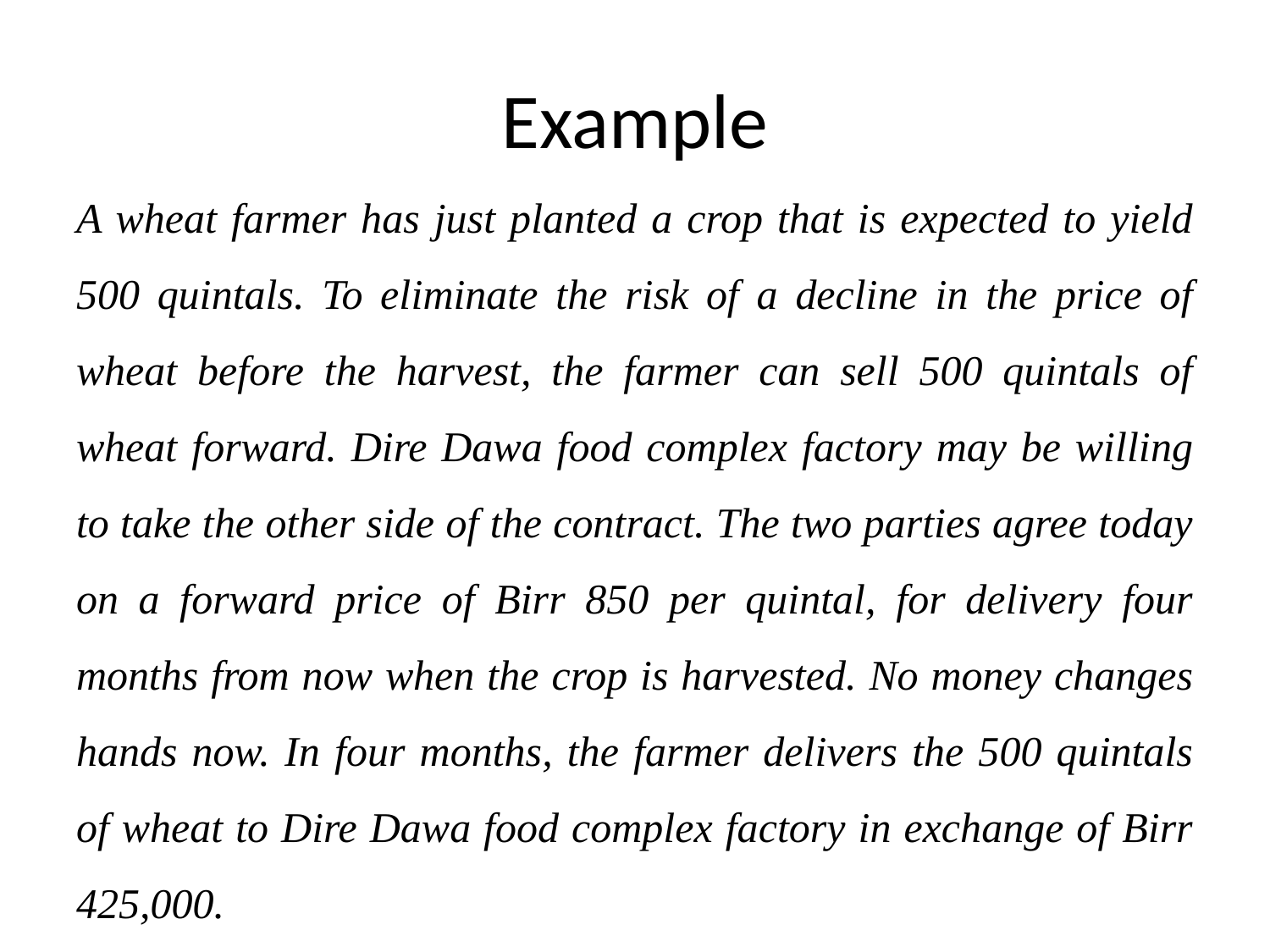

# Example
A wheat farmer has just planted a crop that is expected to yield 500 quintals. To eliminate the risk of a decline in the price of wheat before the harvest, the farmer can sell 500 quintals of wheat forward. Dire Dawa food complex factory may be willing to take the other side of the contract. The two parties agree today on a forward price of Birr 850 per quintal, for delivery four months from now when the crop is harvested. No money changes hands now. In four months, the farmer delivers the 500 quintals of wheat to Dire Dawa food complex factory in exchange of Birr 425,000.